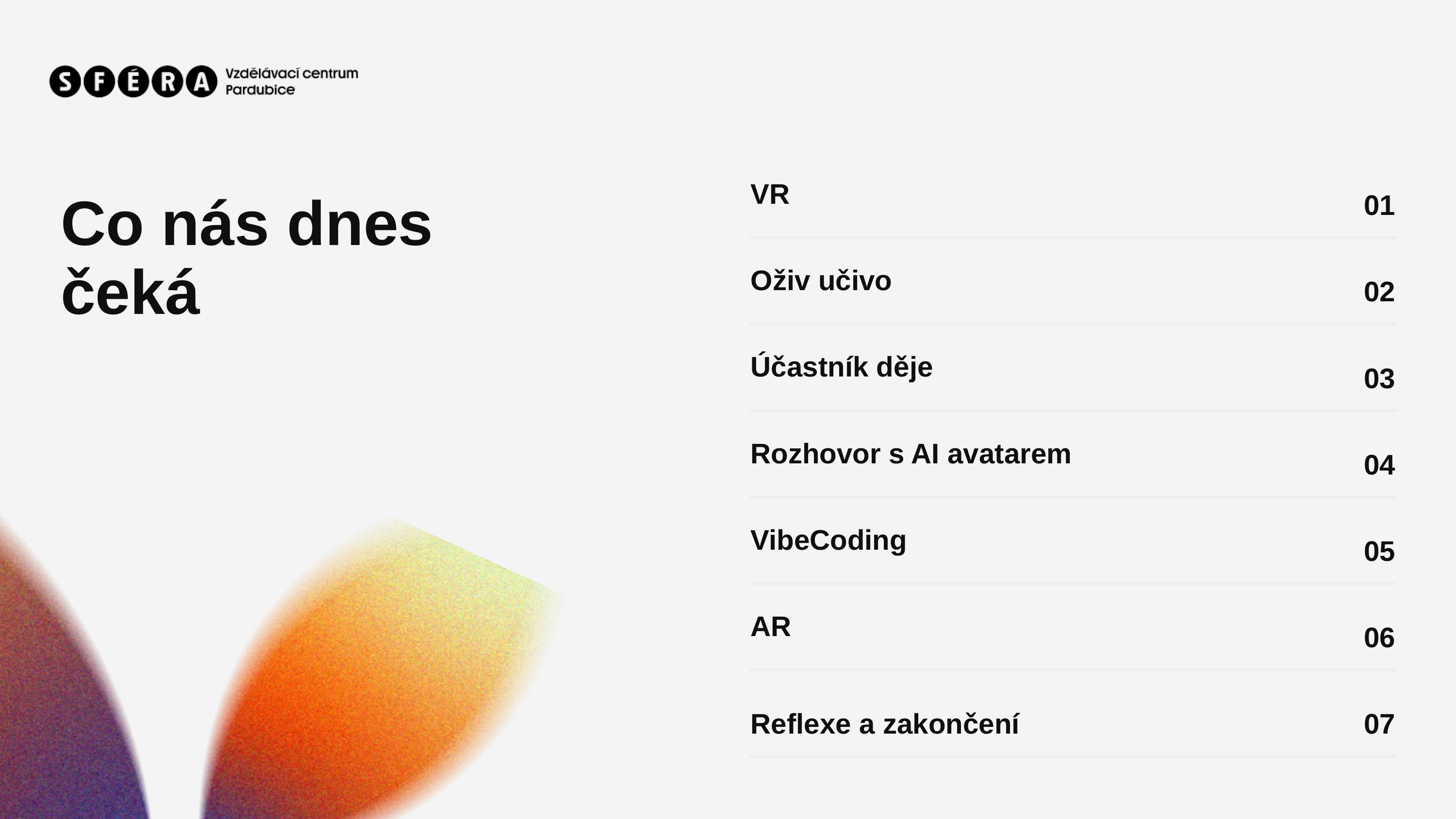

VR
Co nás dnes čeká
01

Oživ učivo
02

Účastník děje
03

Rozhovor s AI avatarem
04

VibeCoding
05

AR
06

Reflexe a zakončení
07